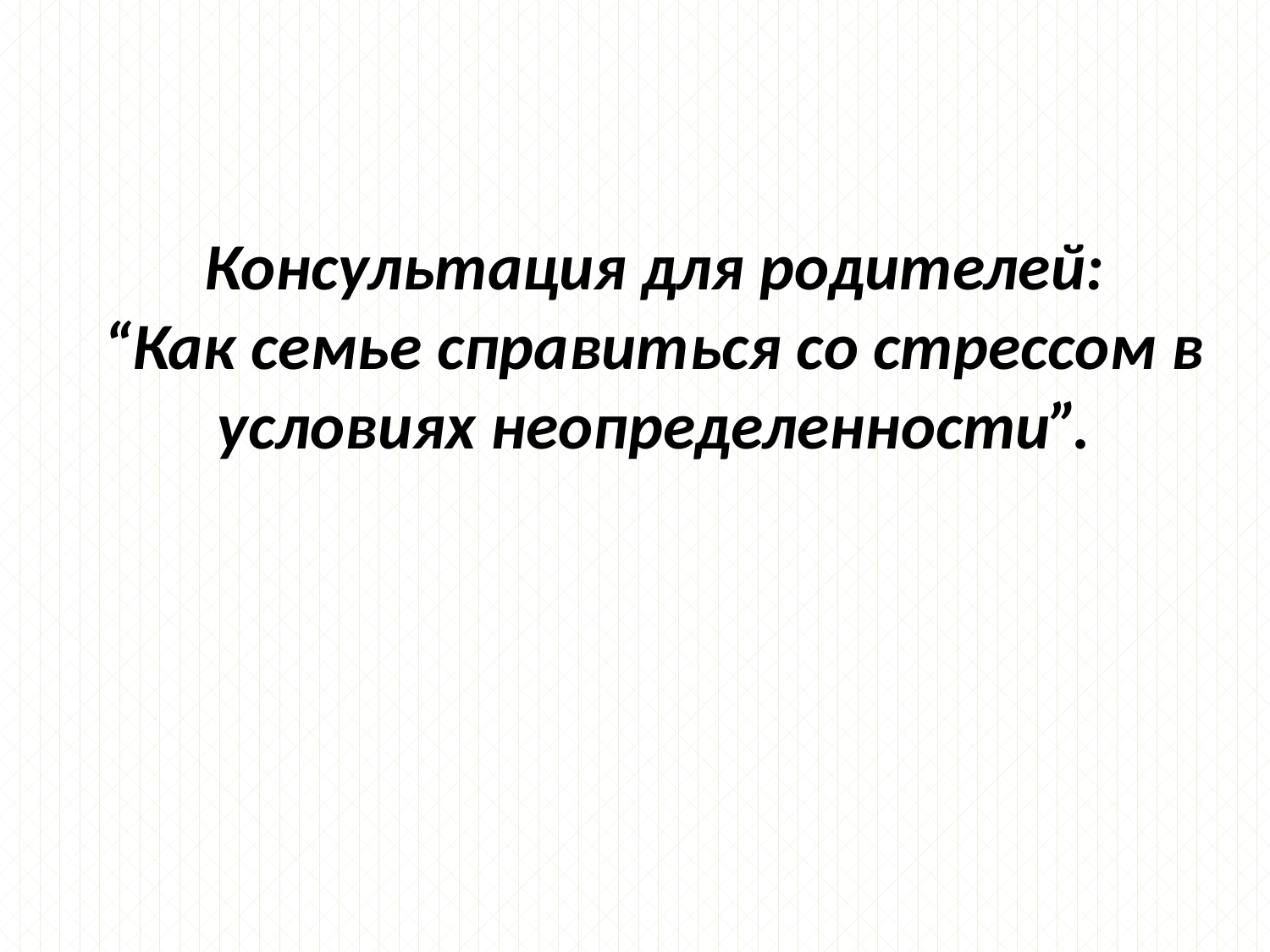

# Консультация для родителей: “Как семье справиться со стрессом в условиях неопределенности”.